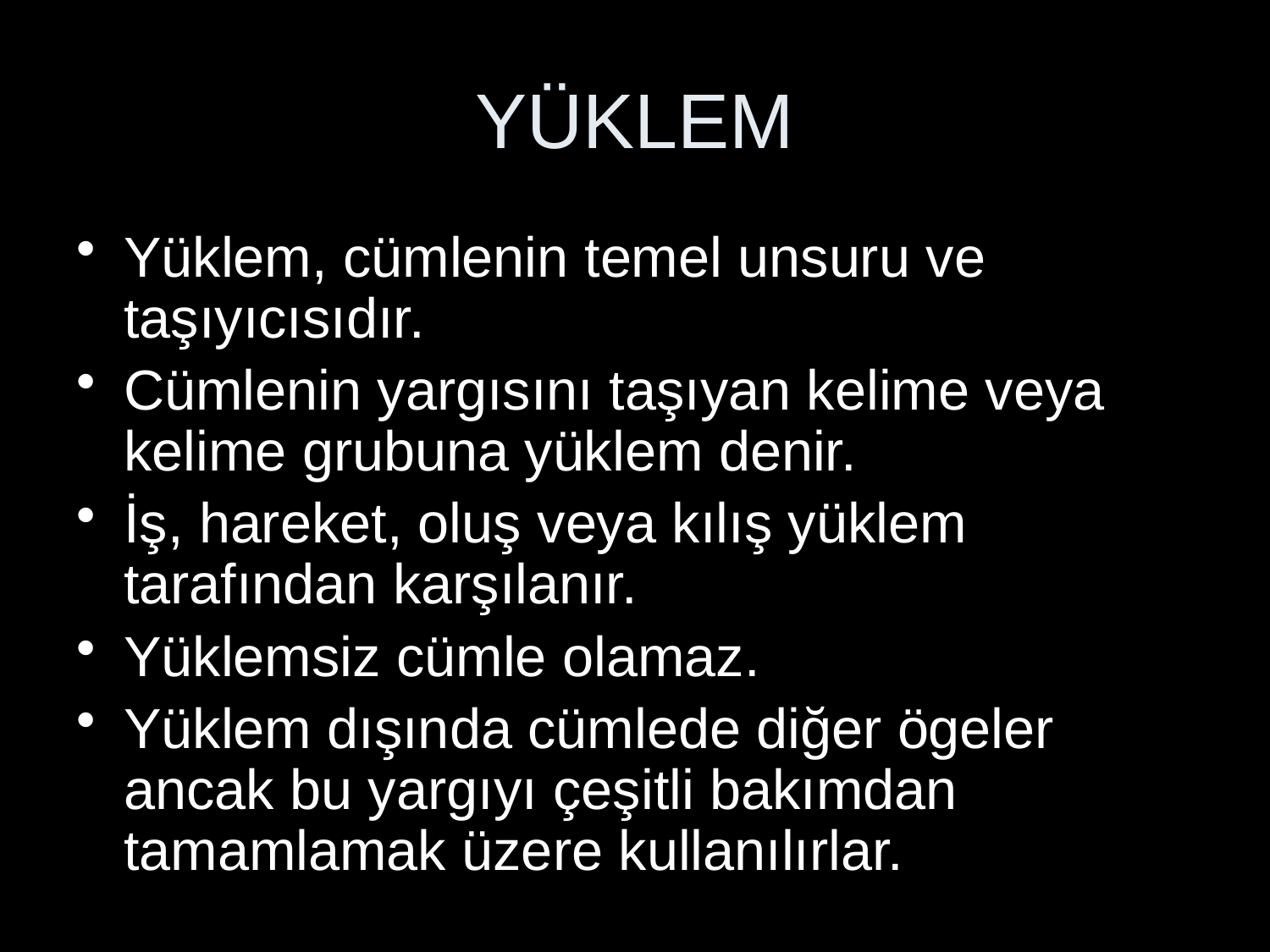

# YÜKLEM
Yüklem, cümlenin temel unsuru ve taşıyıcısıdır.
Cümlenin yargısını taşıyan kelime veya kelime grubuna yüklem denir.
İş, hareket, oluş veya kılış yüklem tarafından karşılanır.
Yüklemsiz cümle olamaz.
Yüklem dışında cümlede diğer ögeler ancak bu yargıyı çeşitli bakımdan tamamlamak üzere kullanılırlar.